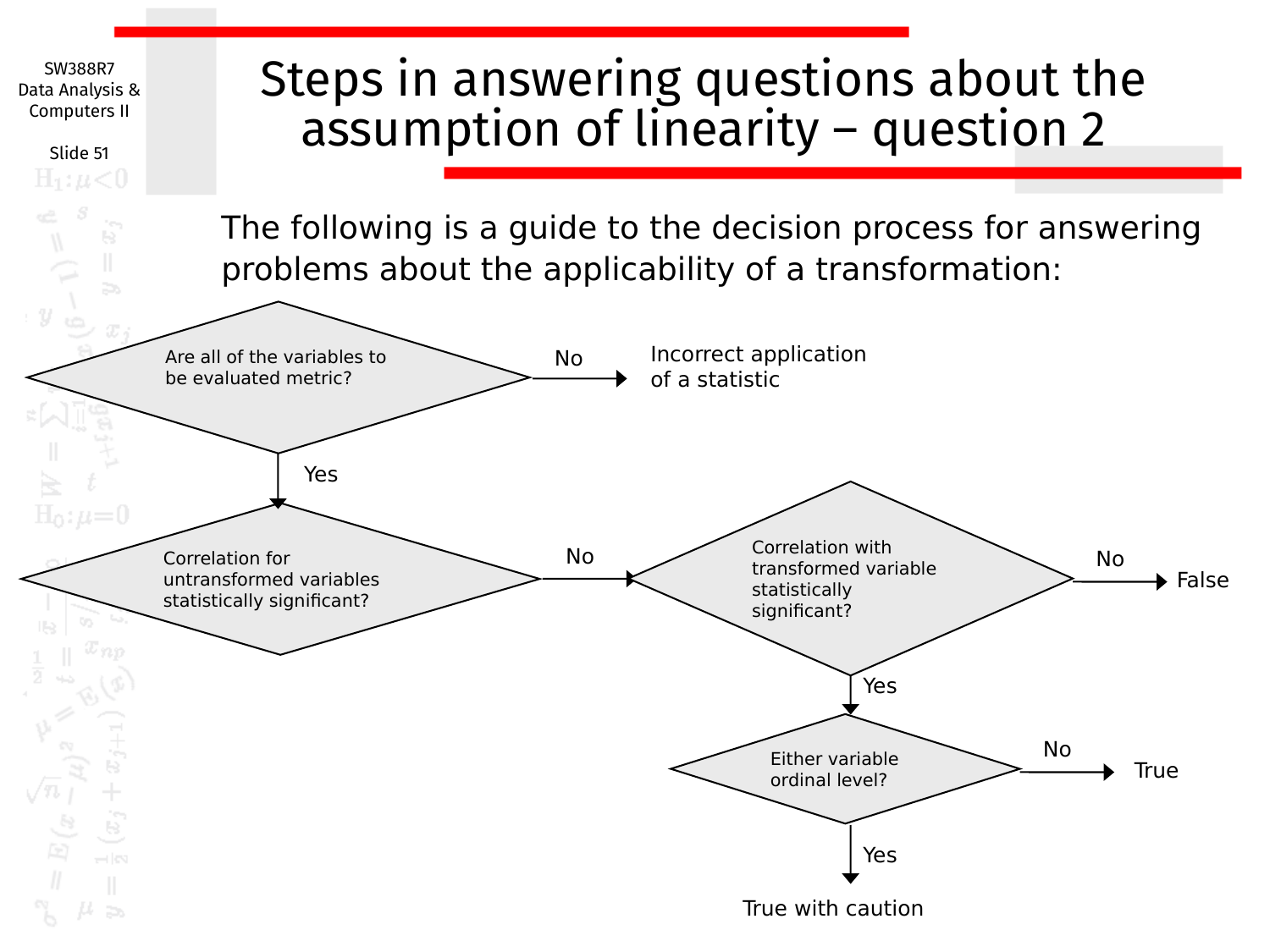

SW388R7
Data Analysis & Computers II

Slide 51
# Steps in answering questions about the assumption of linearity – question 2
The following is a guide to the decision process for answering
problems about the applicability of a transformation:
Are all of the variables to be evaluated metric?

Incorrect application of a statistic
No

Yes
Correlation with transformed variable statistically significant?
Correlation for untransformed variables statistically significant?
No

No

False

Yes
Either variable ordinal level?
No

True

Yes
True with caution